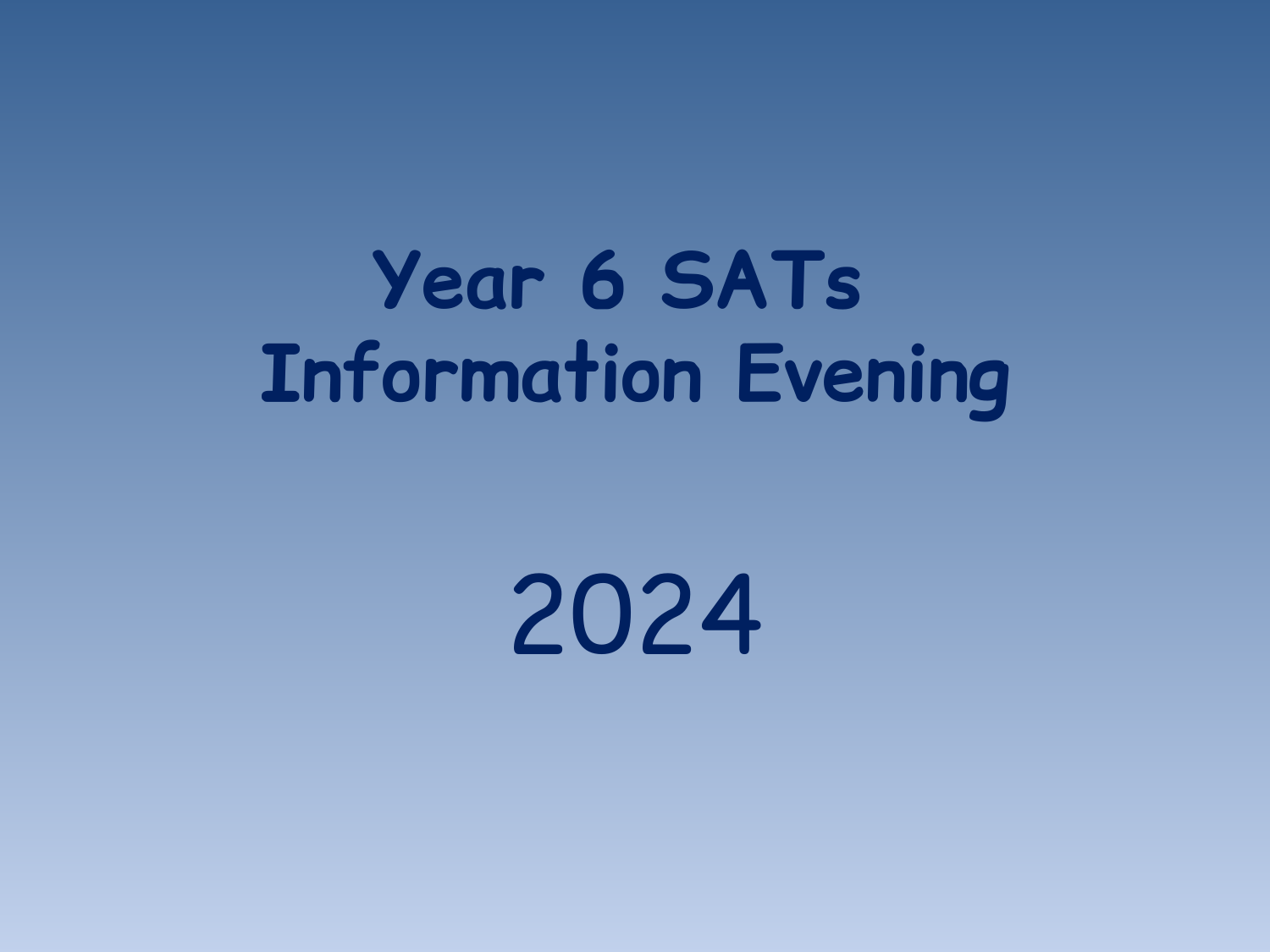

# Year 6 SATs Information Evening
2024